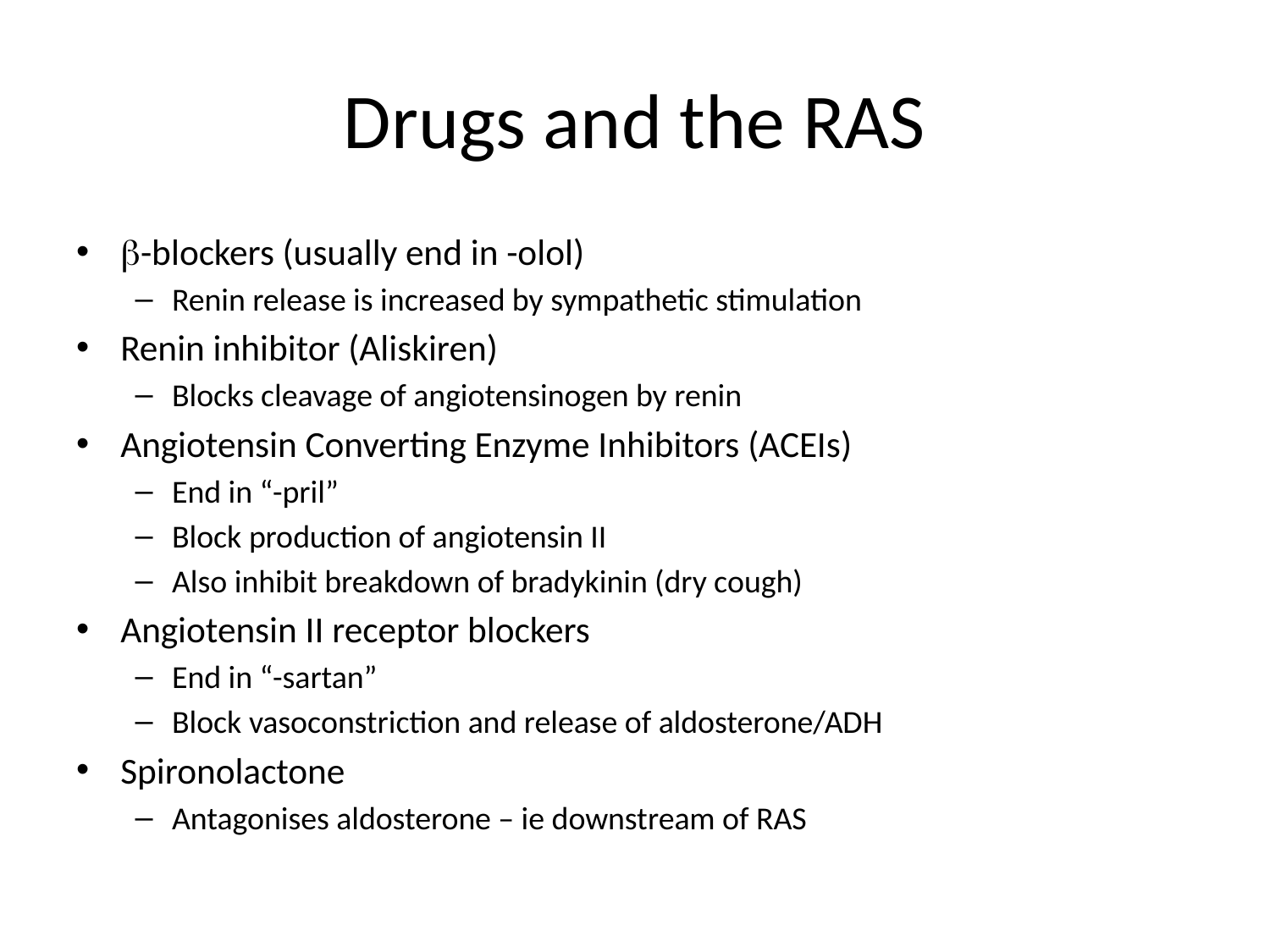

# Drugs and the RAS
β-blockers (usually end in -olol)
Renin release is increased by sympathetic stimulation
Renin inhibitor (Aliskiren)
Blocks cleavage of angiotensinogen by renin
Angiotensin Converting Enzyme Inhibitors (ACEIs)
End in “-pril”
Block production of angiotensin II
Also inhibit breakdown of bradykinin (dry cough)
Angiotensin II receptor blockers
End in “-sartan”
Block vasoconstriction and release of aldosterone/ADH
Spironolactone
Antagonises aldosterone – ie downstream of RAS